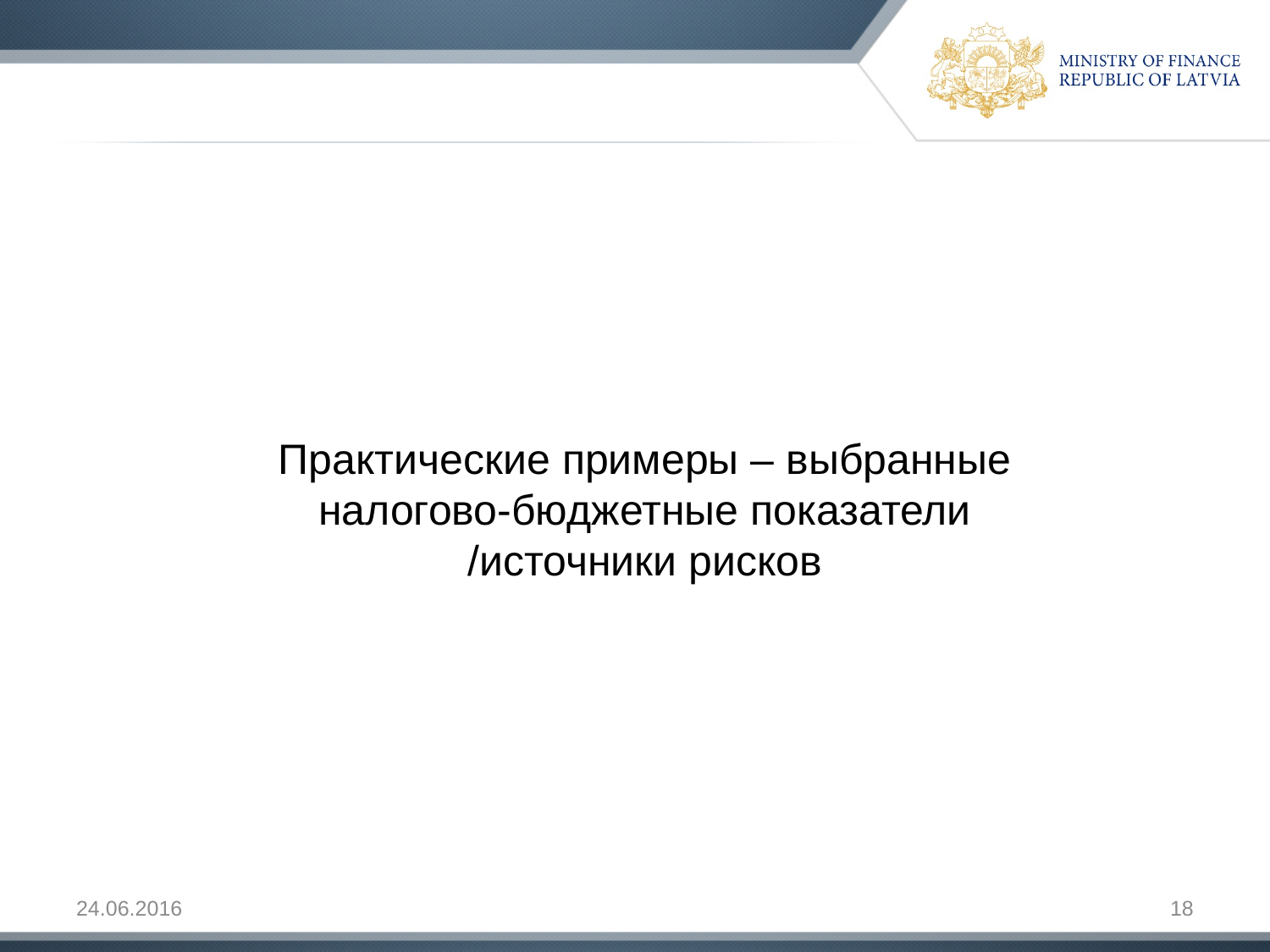

#
Практические примеры – выбранные налогово-бюджетные показатели /источники рисков
24.06.2016
18